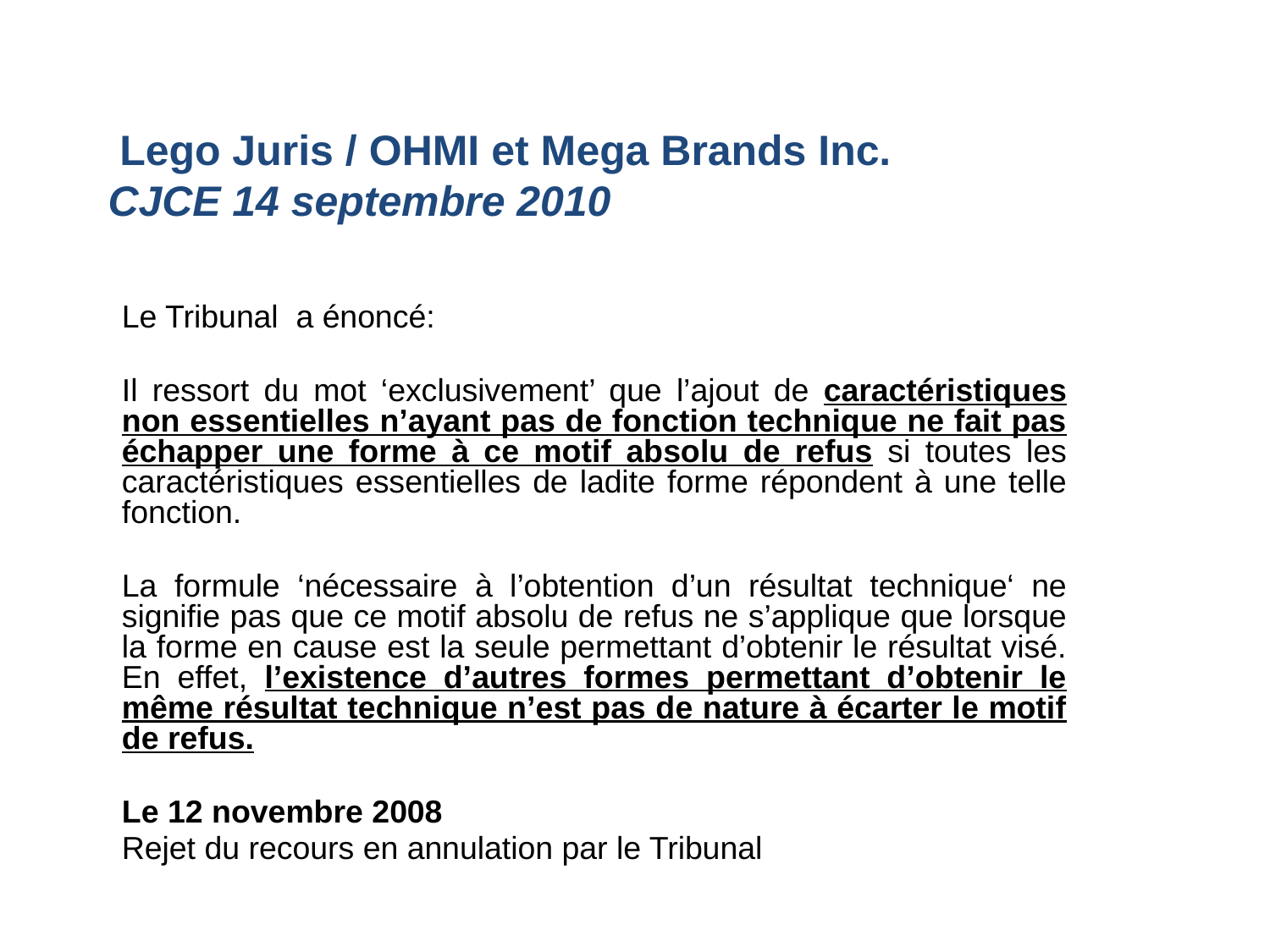

# Lego Juris / OHMI et Mega Brands Inc. CJCE 14 septembre 2010
Le Tribunal  a énoncé:

Il ressort du mot ‘exclusivement’ que l’ajout de caractéristiques non essentielles n’ayant pas de fonction technique ne fait pas échapper une forme à ce motif absolu de refus si toutes les caractéristiques essentielles de ladite forme répondent à une telle fonction.

La formule ‘nécessaire à l’obtention d’un résultat technique‘ ne signifie pas que ce motif absolu de refus ne s’applique que lorsque la forme en cause est la seule permettant d’obtenir le résultat visé. En effet, l’existence d’autres formes permettant d’obtenir le même résultat technique n’est pas de nature à écarter le motif de refus.

Le 12 novembre 2008
Rejet du recours en annulation par le Tribunal